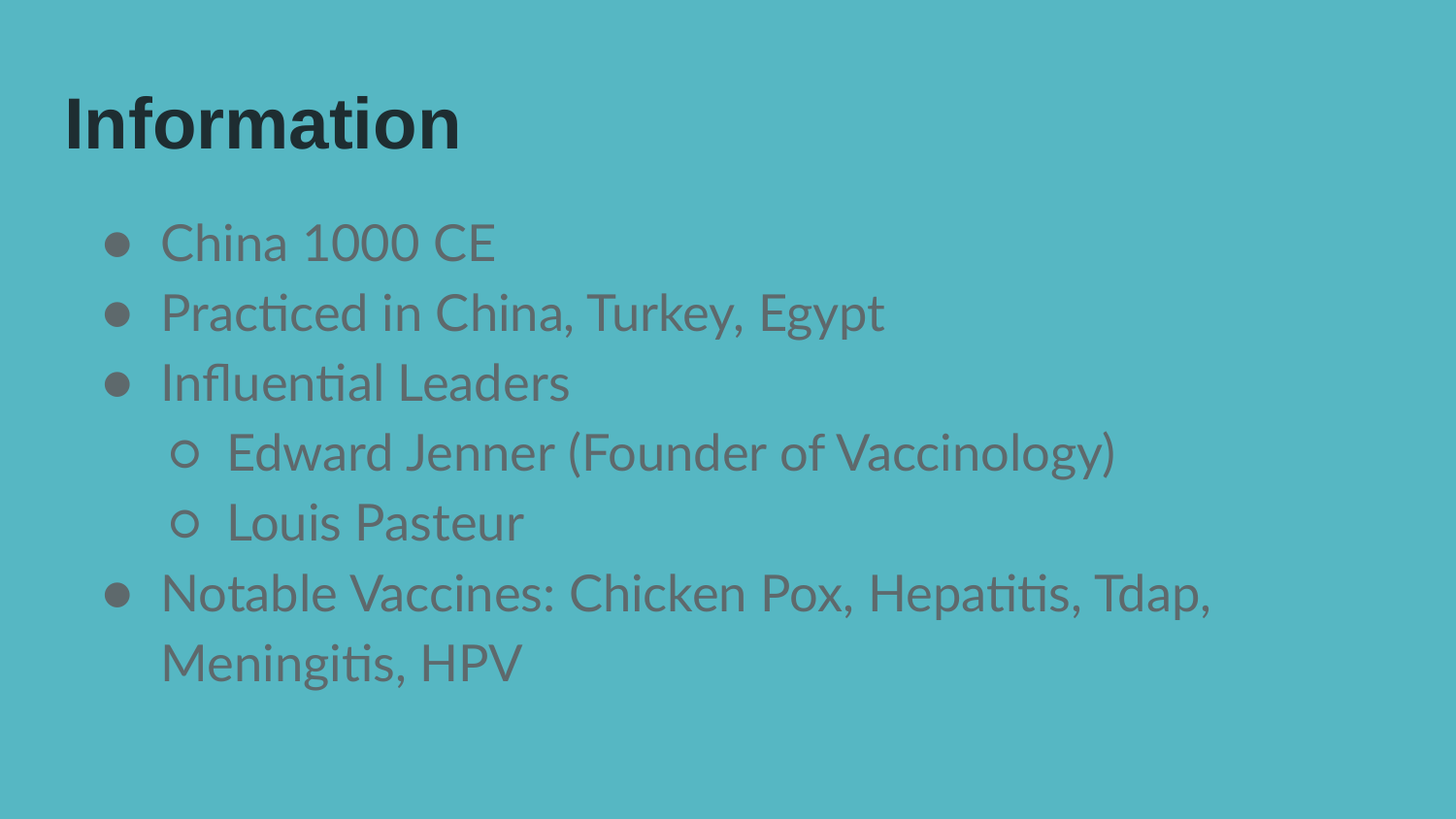

# Information
China 1000 CE
Practiced in China, Turkey, Egypt
Influential Leaders
Edward Jenner (Founder of Vaccinology)
Louis Pasteur
Notable Vaccines: Chicken Pox, Hepatitis, Tdap, Meningitis, HPV